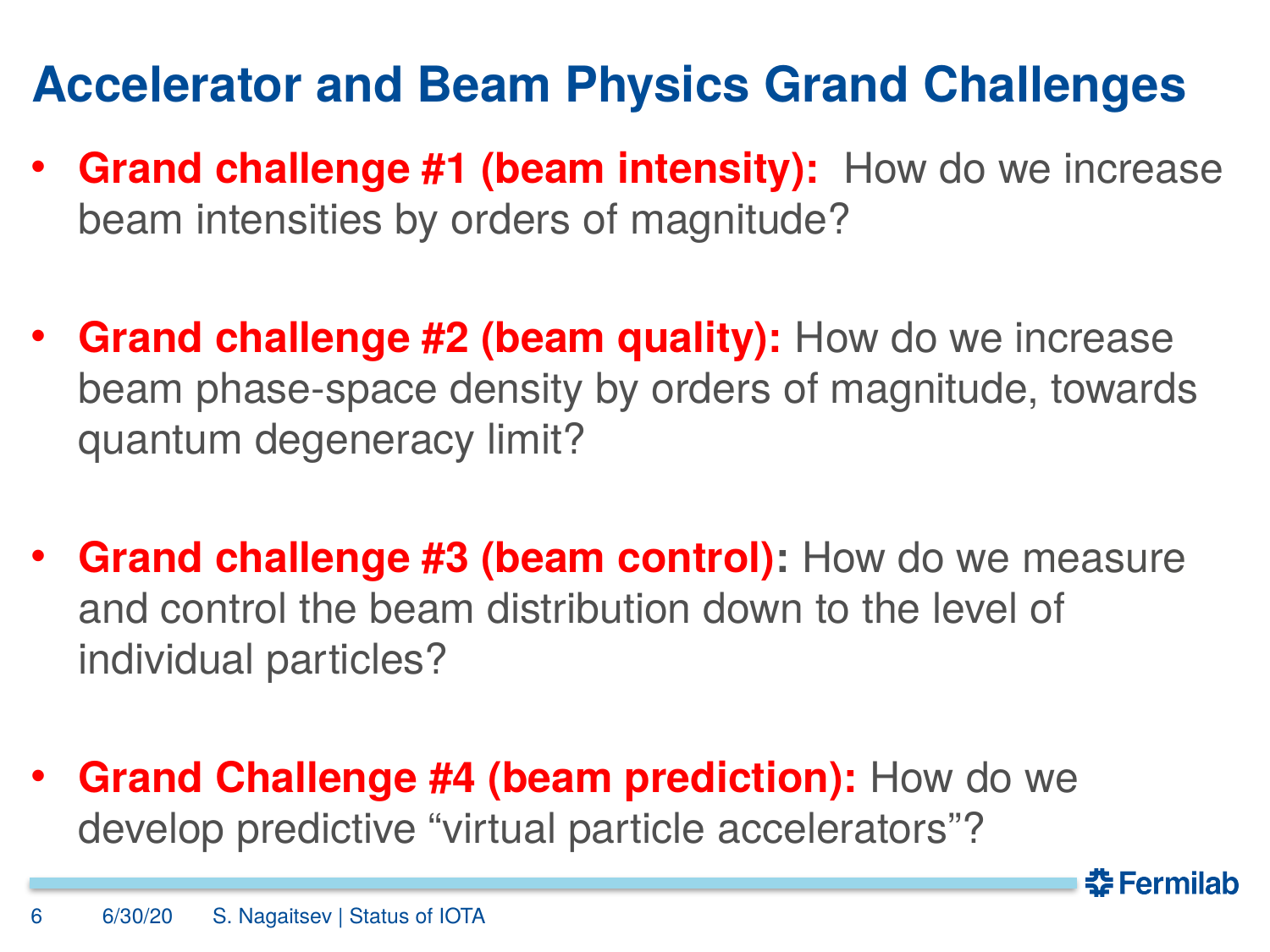

# Accelerator and Beam Physics Grand Challenges
Grand challenge #1 (beam intensity):  How do we increase beam intensities by orders of magnitude?

Grand challenge #2 (beam quality): How do we increase beam phase-space density by orders of magnitude, towards quantum degeneracy limit?

Grand challenge #3 (beam control): How do we measure and control the beam distribution down to the level of individual particles?

Grand Challenge #4 (beam prediction): How do we develop predictive “virtual particle accelerators”?

6
6/30/20
S. Nagaitsev | Status of IOTA